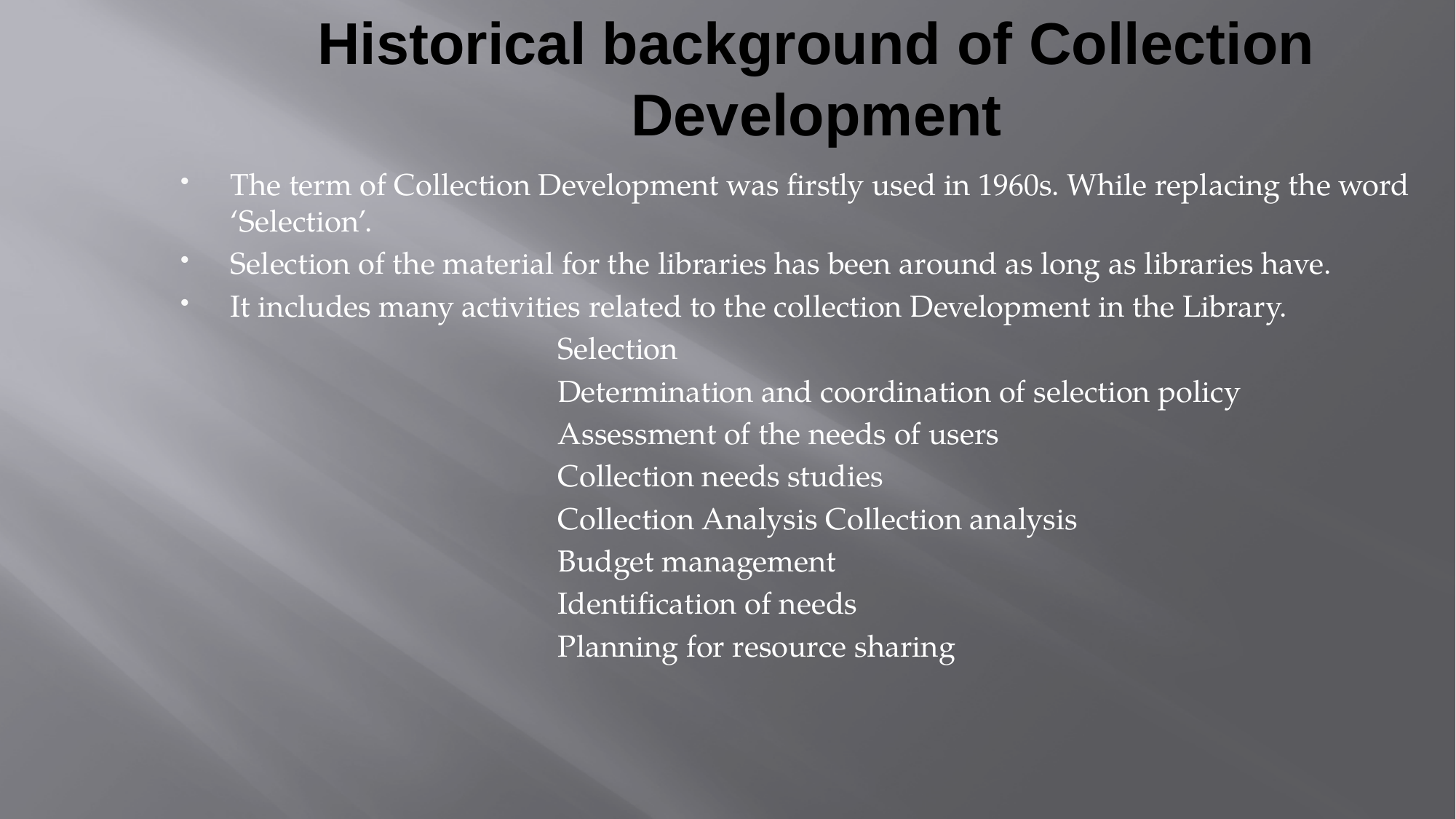

# Historical background of Collection Development
The term of Collection Development was firstly used in 1960s. While replacing the word ‘Selection’.
Selection of the material for the libraries has been around as long as libraries have.
It includes many activities related to the collection Development in the Library.
				Selection
				Determination and coordination of selection policy
				Assessment of the needs of users
				Collection needs studies
				Collection Analysis Collection analysis
				Budget management
				Identification of needs
				Planning for resource sharing